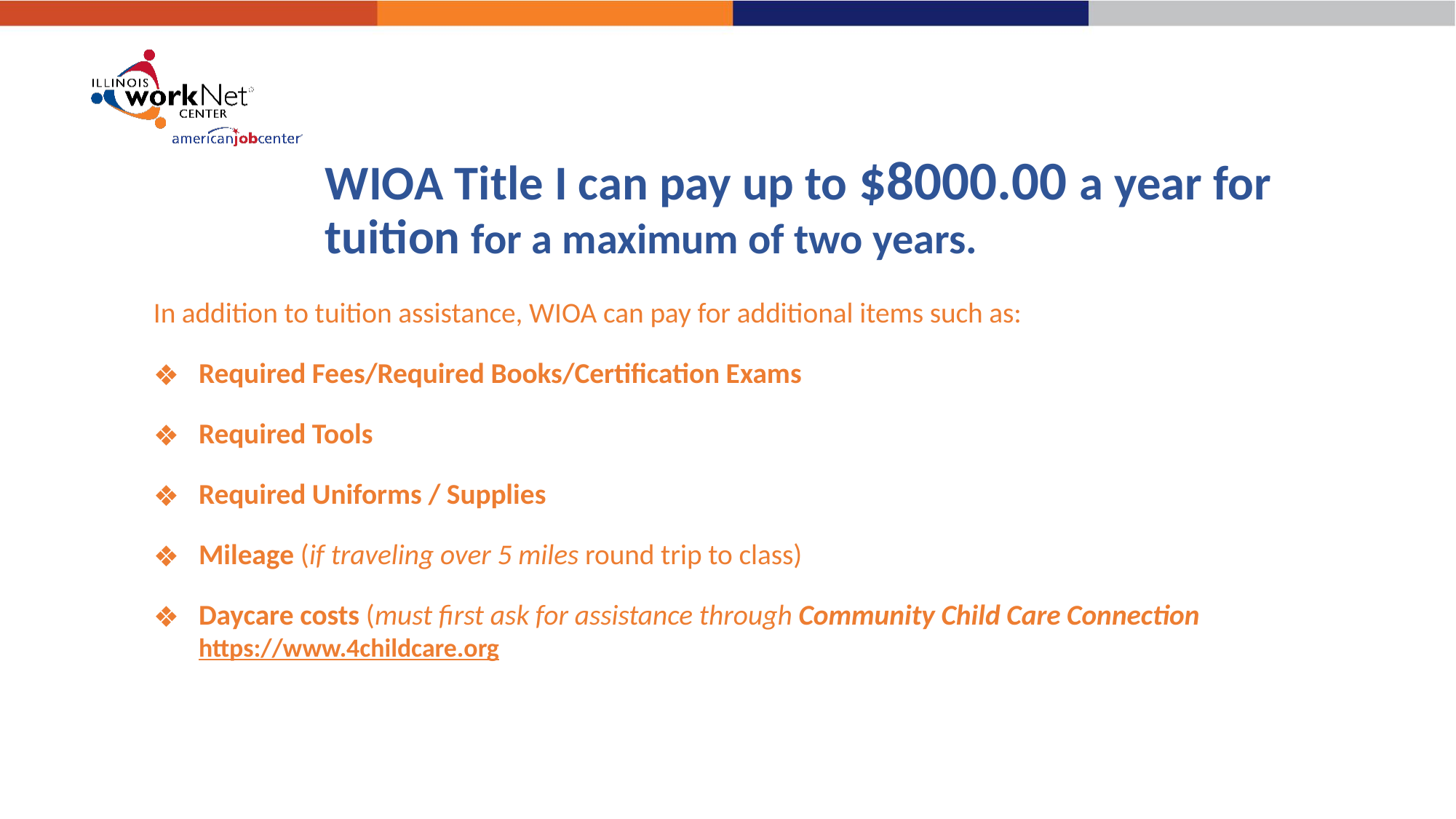

# WIOA Title I can pay up to $8000.00 a year for tuition for a maximum of two years.
In addition to tuition assistance, WIOA can pay for additional items such as:
Required Fees/Required Books/Certification Exams
Required Tools
Required Uniforms / Supplies
Mileage (if traveling over 5 miles round trip to class)
Daycare costs (must first ask for assistance through Community Child Care Connection 														https://www.4childcare.org